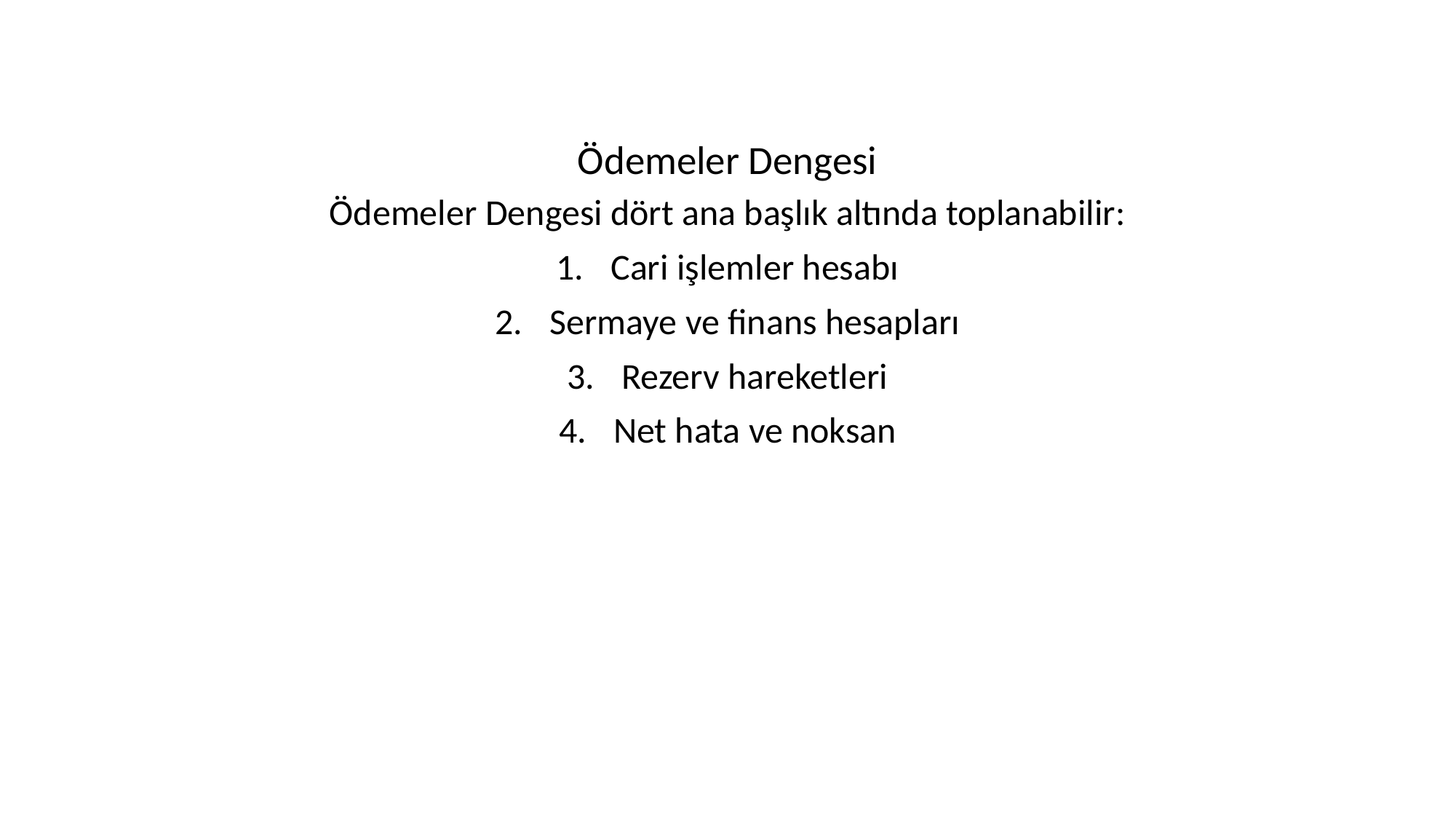

# Ödemeler Dengesi
Ödemeler Dengesi dört ana başlık altında toplanabilir:
Cari işlemler hesabı
Sermaye ve finans hesapları
Rezerv hareketleri
Net hata ve noksan